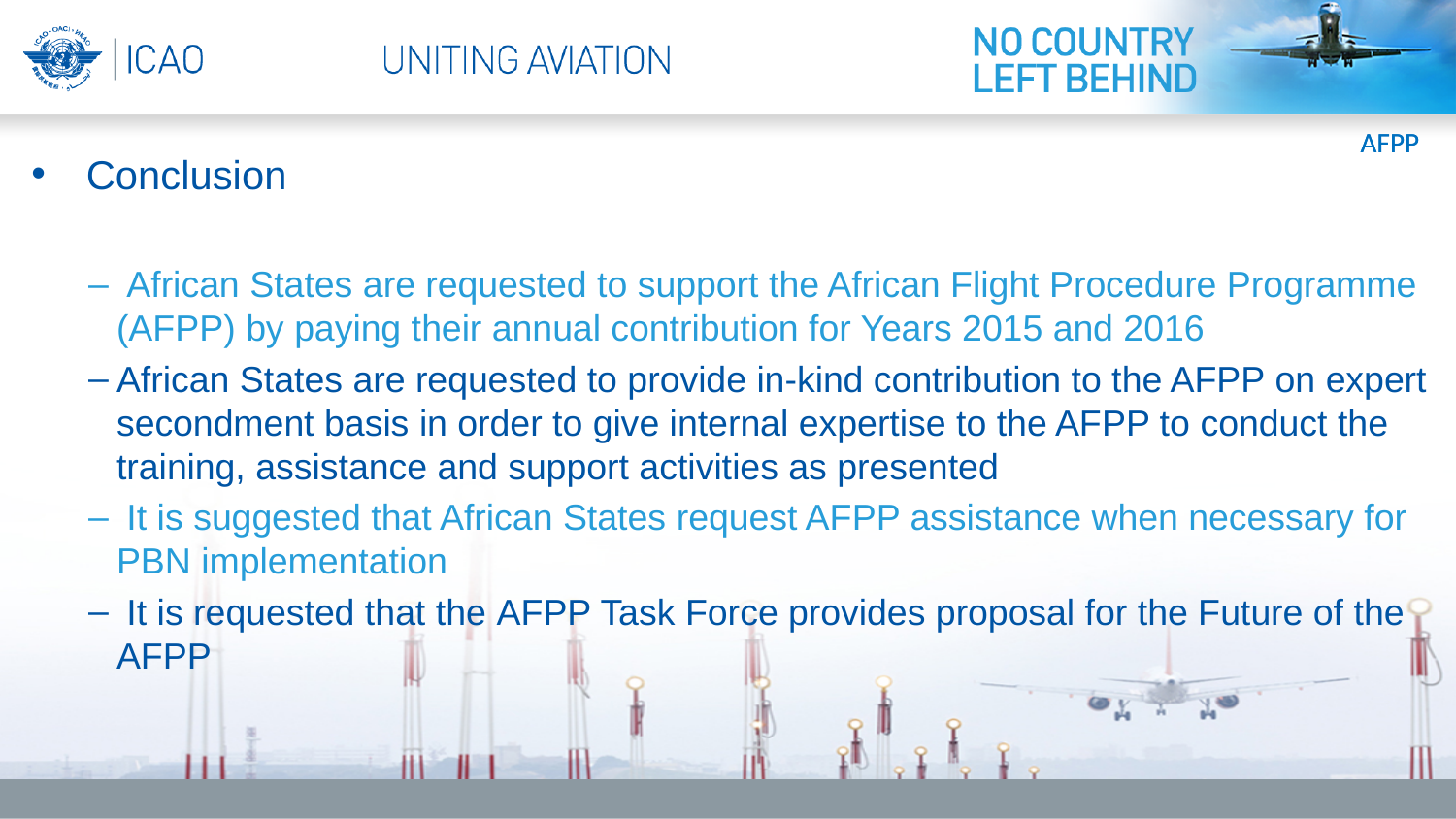

AFPP
Conclusion

 African States are requested to support the African Flight Procedure Programme (AFPP) by paying their annual contribution for Years 2015 and 2016
African States are requested to provide in-kind contribution to the AFPP on expert secondment basis in order to give internal expertise to the AFPP to conduct the training, assistance and support activities as presented
 It is suggested that African States request AFPP assistance when necessary for PBN implementation
 It is requested that the AFPP Task Force provides proposal for the Future of the AFPP